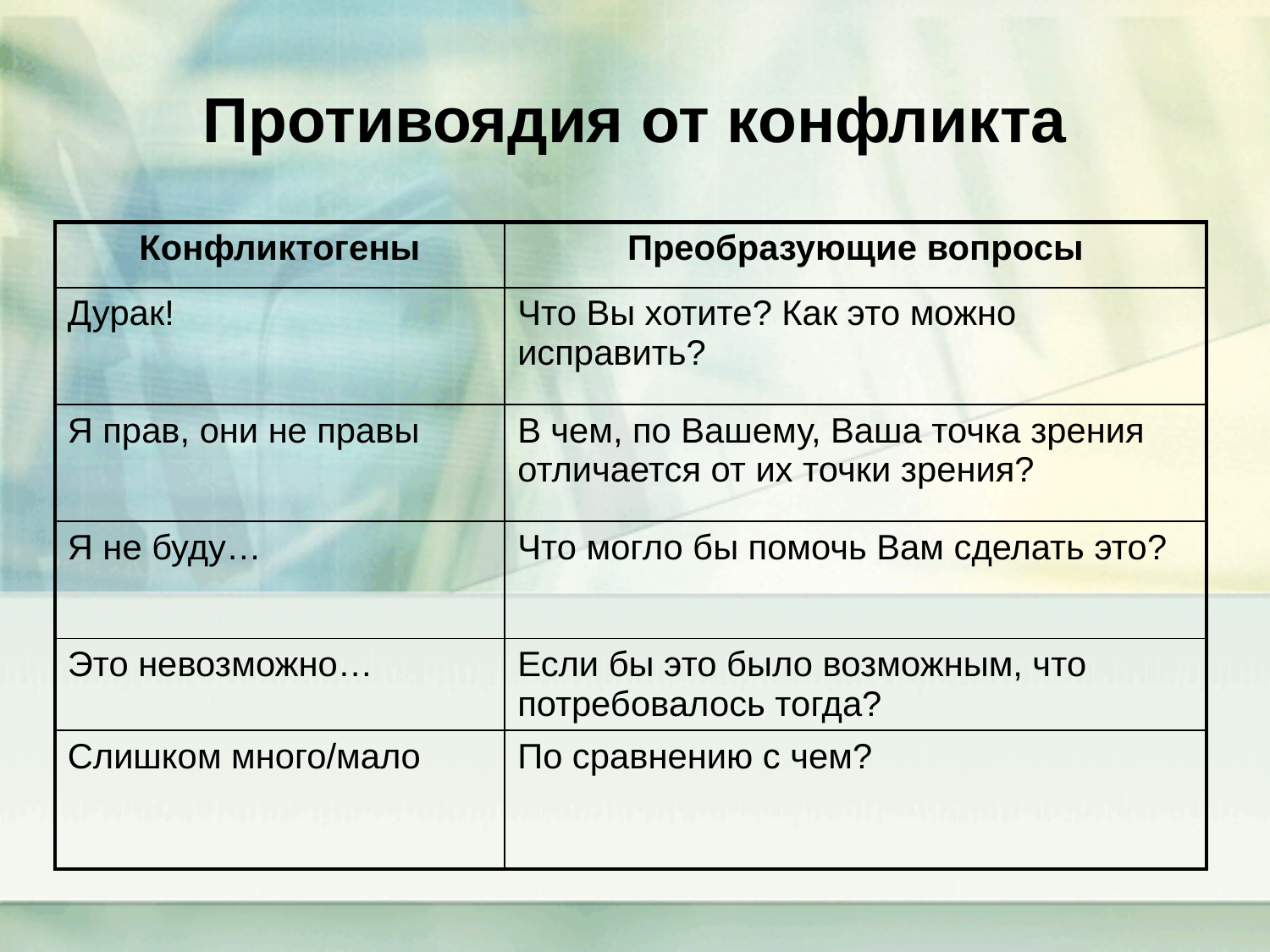

# Противоядия от конфликта
| Конфликтогены | Преобразующие вопросы |
| --- | --- |
| Дурак! | Что Вы хотите? Как это можно исправить? |
| Я прав, они не правы | В чем, по Вашему, Ваша точка зрения отличается от их точки зрения? |
| Я не буду… | Что могло бы помочь Вам сделать это? |
| Это невозможно… | Если бы это было возможным, что потребовалось тогда? |
| Слишком много/мало | По сравнению с чем? |